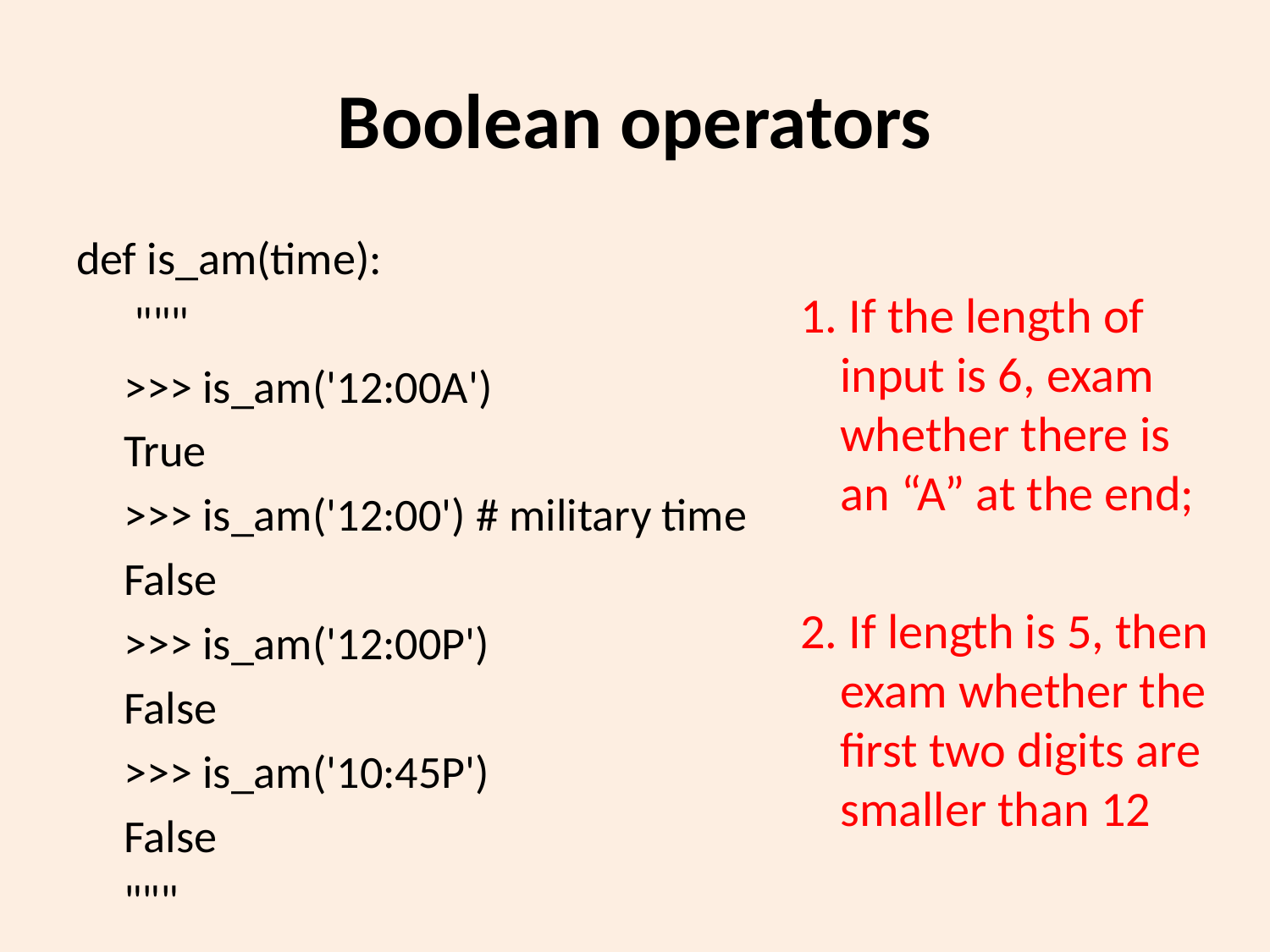

# Boolean operators
def is_am(time):
	 """
	>>> is_am('12:00A')
	True
	>>> is_am('12:00') # military time
	False
	>>> is_am('12:00P')
	False
	>>> is_am('10:45P')
	False
	"""

1. If the length of input is 6, exam whether there is an “A” at the end;

2. If length is 5, then exam whether the first two digits are smaller than 12